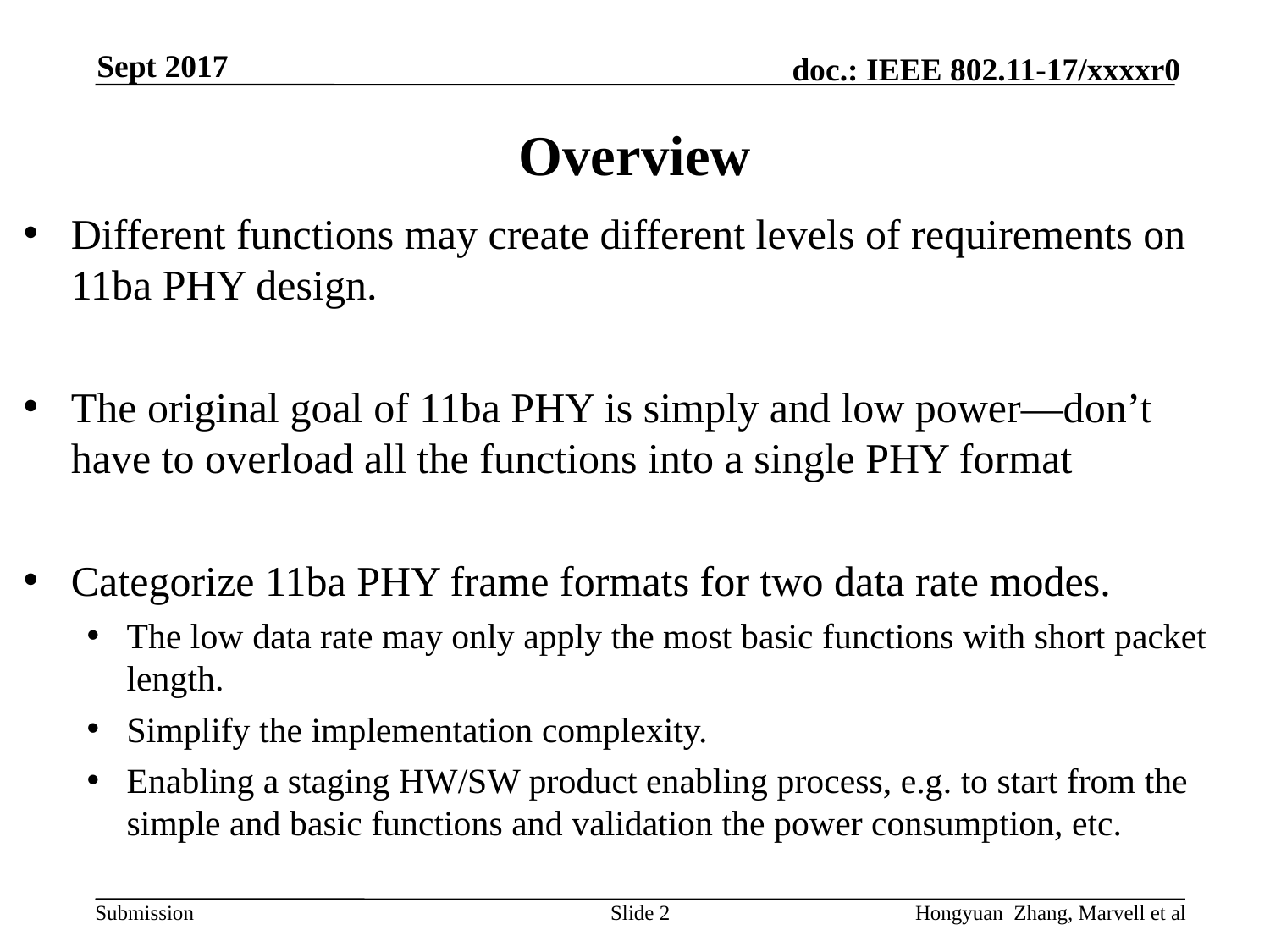

Sept 2017
# Overview
Different functions may create different levels of requirements on 11ba PHY design.

The original goal of 11ba PHY is simply and low power—don’t have to overload all the functions into a single PHY format

Categorize 11ba PHY frame formats for two data rate modes.
The low data rate may only apply the most basic functions with short packet length.
Simplify the implementation complexity.
Enabling a staging HW/SW product enabling process, e.g. to start from the simple and basic functions and validation the power consumption, etc.
Slide 2
Hongyuan  Zhang, Marvell et al